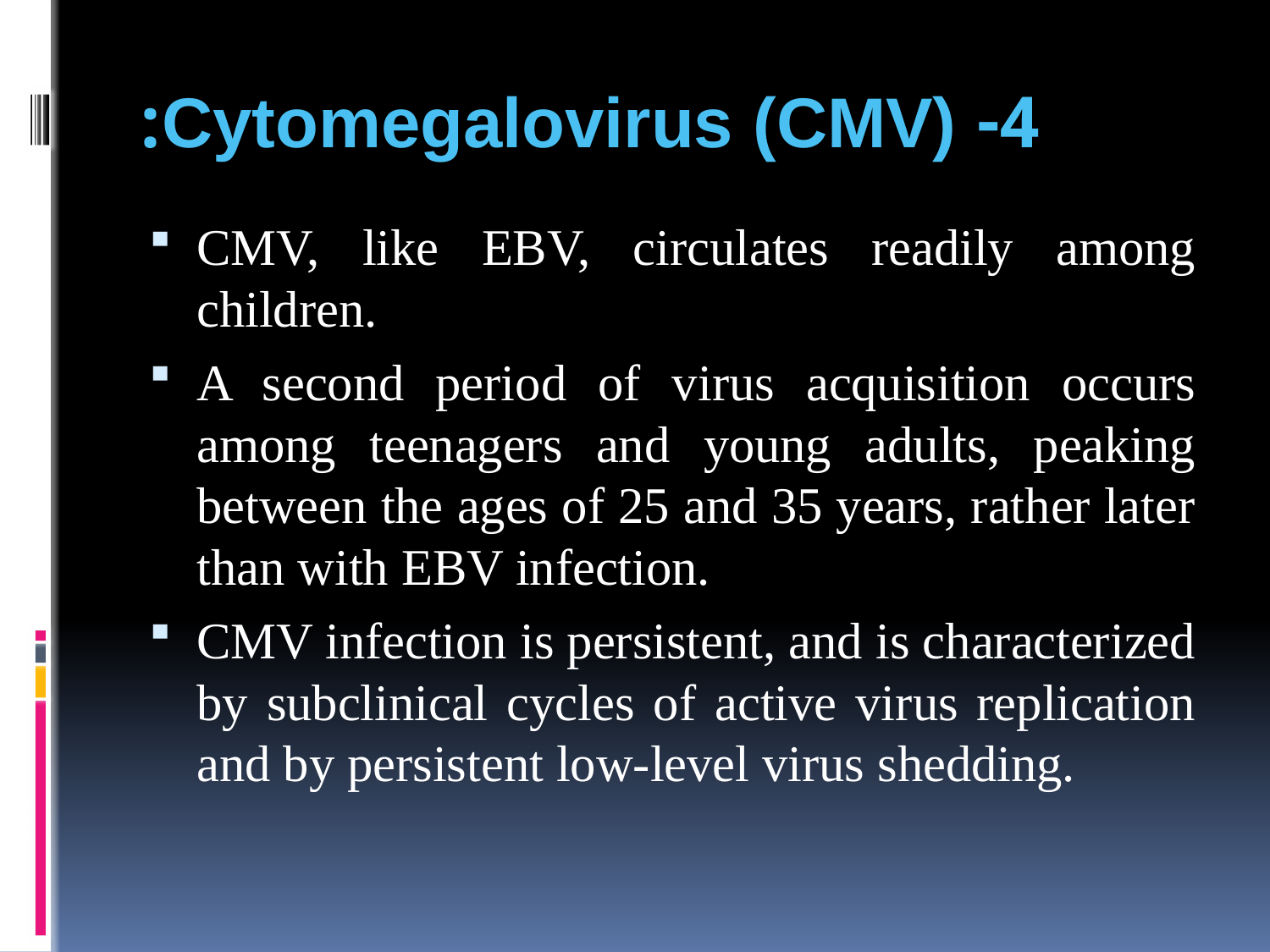

# 4- Cytomegalovirus (CMV):
CMV, like EBV, circulates readily among children.
A second period of virus acquisition occurs among teenagers and young adults, peaking between the ages of 25 and 35 years, rather later than with EBV infection.
CMV infection is persistent, and is characterized by subclinical cycles of active virus replication and by persistent low-level virus shedding.